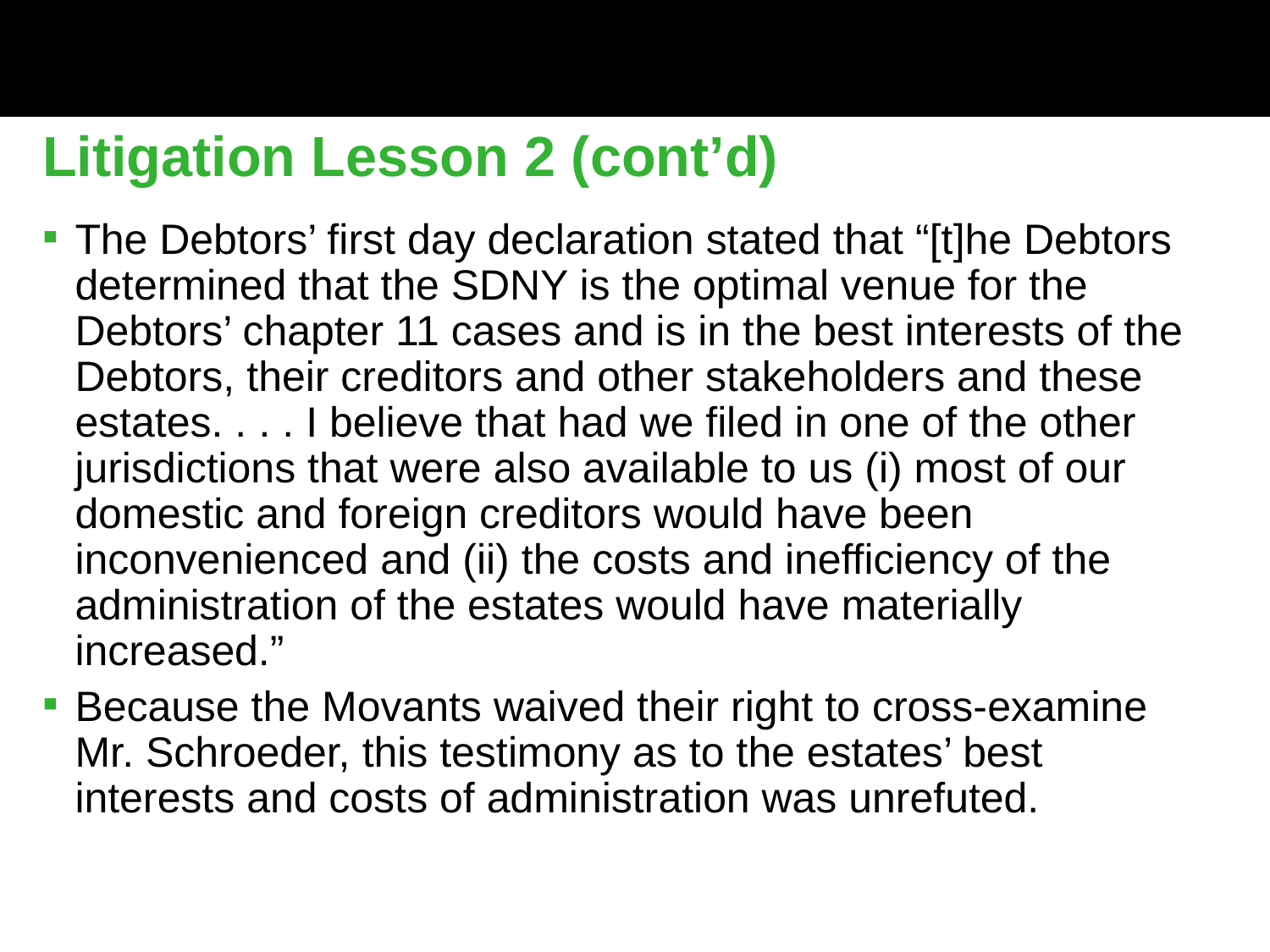

Litigation Lesson 2 (cont’d)
The Debtors’ first day declaration stated that “[t]he Debtors determined that the SDNY is the optimal venue for the Debtors’ chapter 11 cases and is in the best interests of the Debtors, their creditors and other stakeholders and these estates. . . . I believe that had we filed in one of the other jurisdictions that were also available to us (i) most of our domestic and foreign creditors would have been inconvenienced and (ii) the costs and inefficiency of the administration of the estates would have materially increased.”
Because the Movants waived their right to cross-examine Mr. Schroeder, this testimony as to the estates’ best interests and costs of administration was unrefuted.